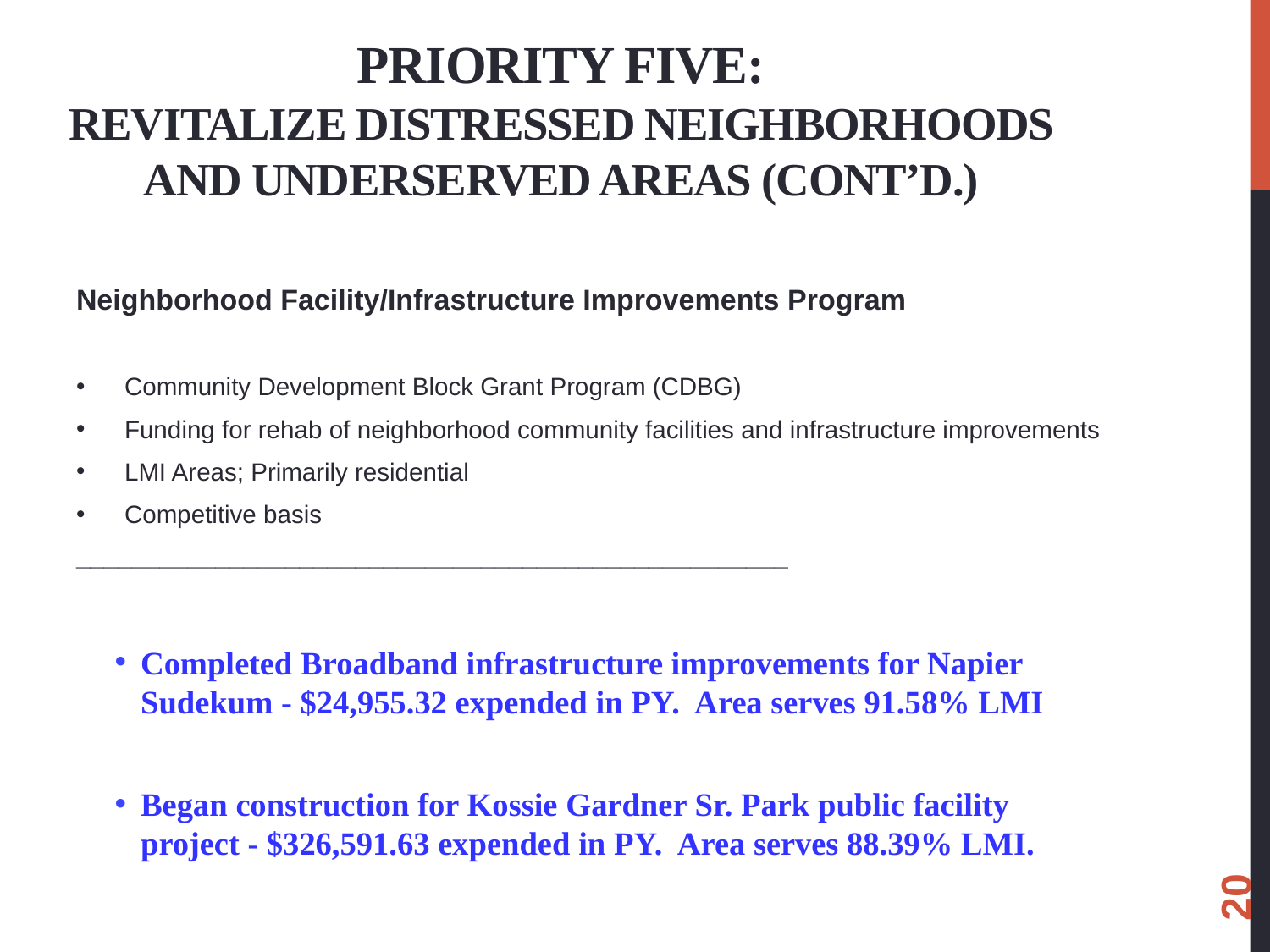

Priority Five:
revitalize distressed neighborhoods and underserved areas (Cont’d.)
#
Neighborhood Facility/Infrastructure Improvements Program

Community Development Block Grant Program (CDBG)
Funding for rehab of neighborhood community facilities and infrastructure improvements
LMI Areas; Primarily residential
Competitive basis
___________________________________________________

Completed Broadband infrastructure improvements for Napier Sudekum - $24,955.32 expended in PY.  Area serves 91.58% LMI

Began construction for Kossie Gardner Sr. Park public facility project - $326,591.63 expended in PY.  Area serves 88.39% LMI.

20